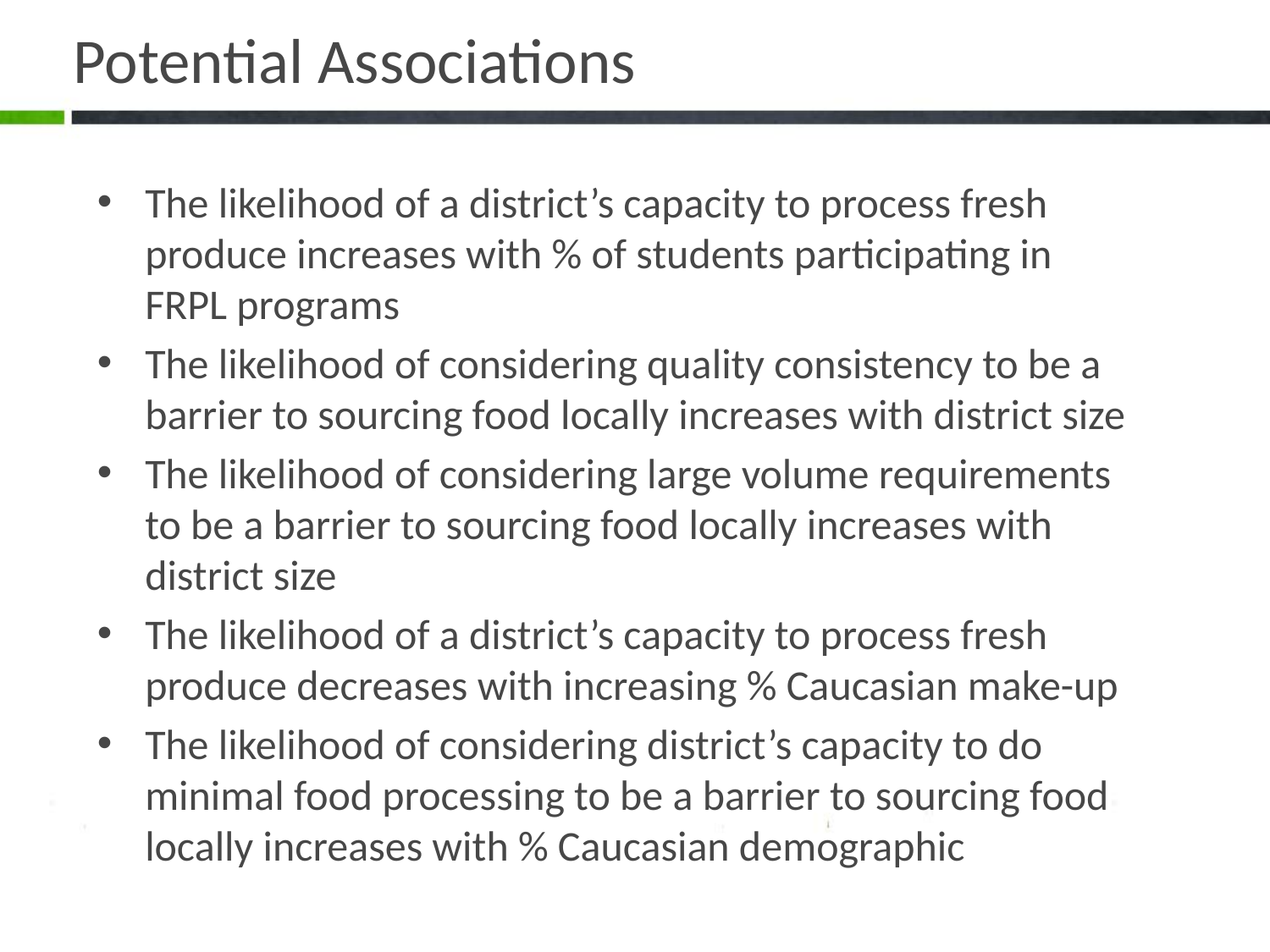

# Potential Associations
The likelihood of a district’s capacity to process fresh produce increases with % of students participating in FRPL programs
The likelihood of considering quality consistency to be a barrier to sourcing food locally increases with district size
The likelihood of considering large volume requirements to be a barrier to sourcing food locally increases with district size
The likelihood of a district’s capacity to process fresh produce decreases with increasing % Caucasian make-up
The likelihood of considering district’s capacity to do minimal food processing to be a barrier to sourcing food locally increases with % Caucasian demographic